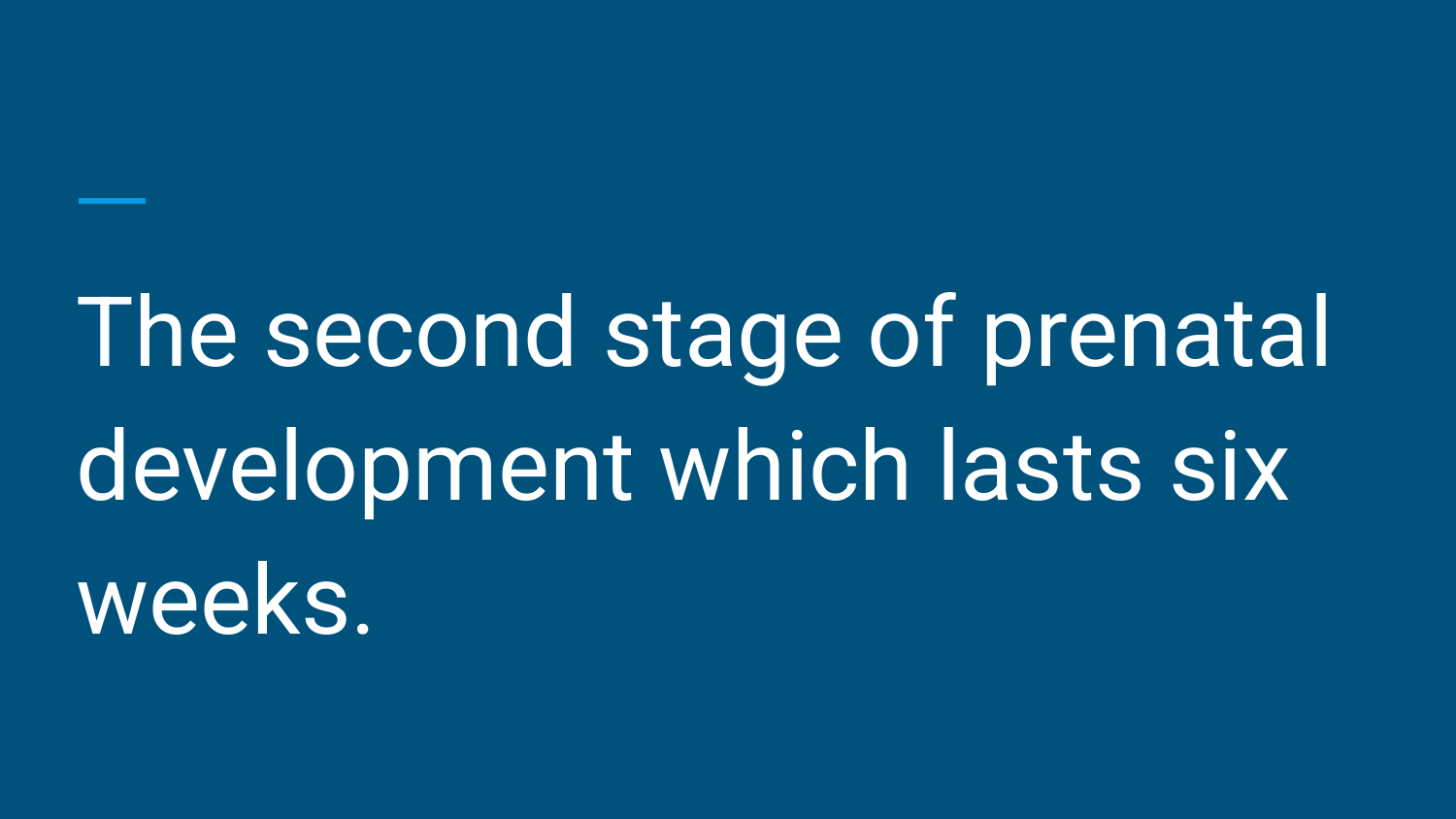

#
The second stage of prenatal development which lasts six weeks.